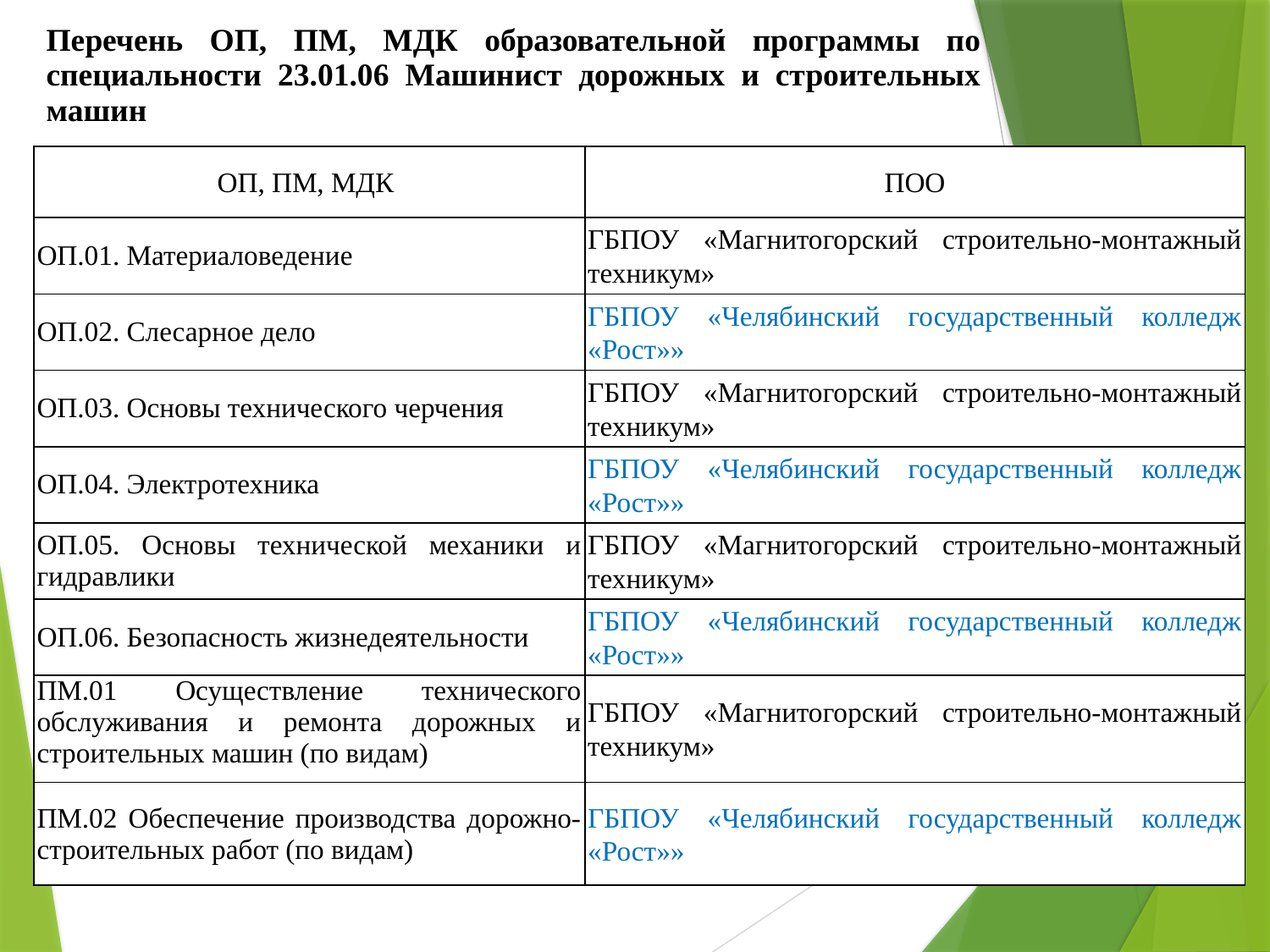

Перечень ОП, ПМ, МДК образовательной программы по специальности 23.01.06 Машинист дорожных и строительных машин

| ОП, ПМ, МДК | ПОО |
| --- | --- |
| ОП.01. Материаловедение | ГБПОУ «Магнитогорский строительно-монтажный техникум» |
| ОП.02. Слесарное дело | ГБПОУ «Челябинский государственный колледж «Рост»» |
| ОП.03. Основы технического черчения | ГБПОУ «Магнитогорский строительно-монтажный техникум» |
| ОП.04. Электротехника | ГБПОУ «Челябинский государственный колледж «Рост»» |
| ОП.05. Основы технической механики и гидравлики | ГБПОУ «Магнитогорский строительно-монтажный техникум» |
| ОП.06. Безопасность жизнедеятельности | ГБПОУ «Челябинский государственный колледж «Рост»» |
| ПМ.01 Осуществление технического обслуживания и ремонта дорожных и строительных машин (по видам) | ГБПОУ «Магнитогорский строительно-монтажный техникум» |
| ПМ.02 Обеспечение производства дорожно-строительных работ (по видам) | ГБПОУ «Челябинский государственный колледж «Рост»» |